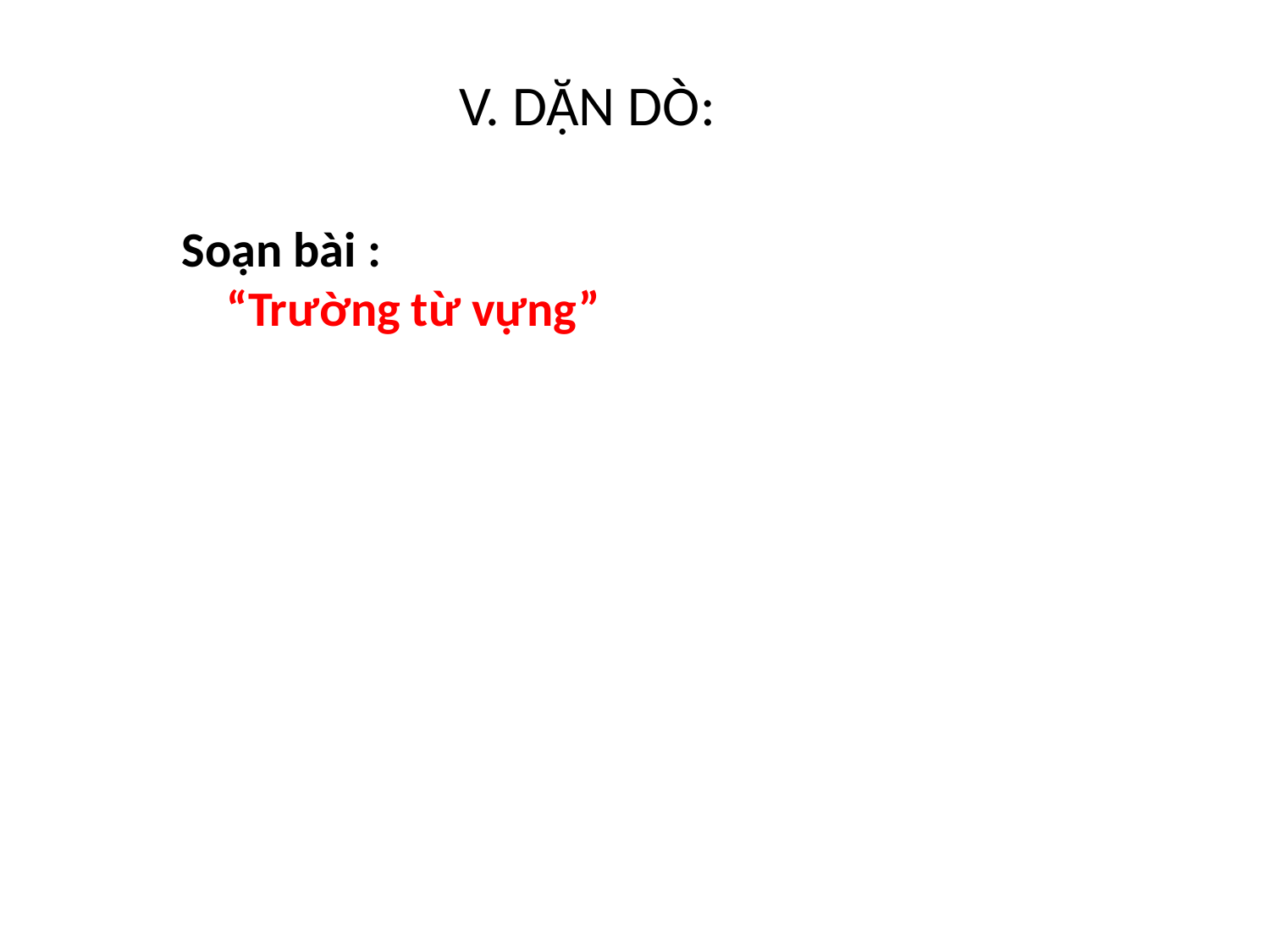

V. DẶN DÒ:
Soạn bài :
    “Trường từ vựng”